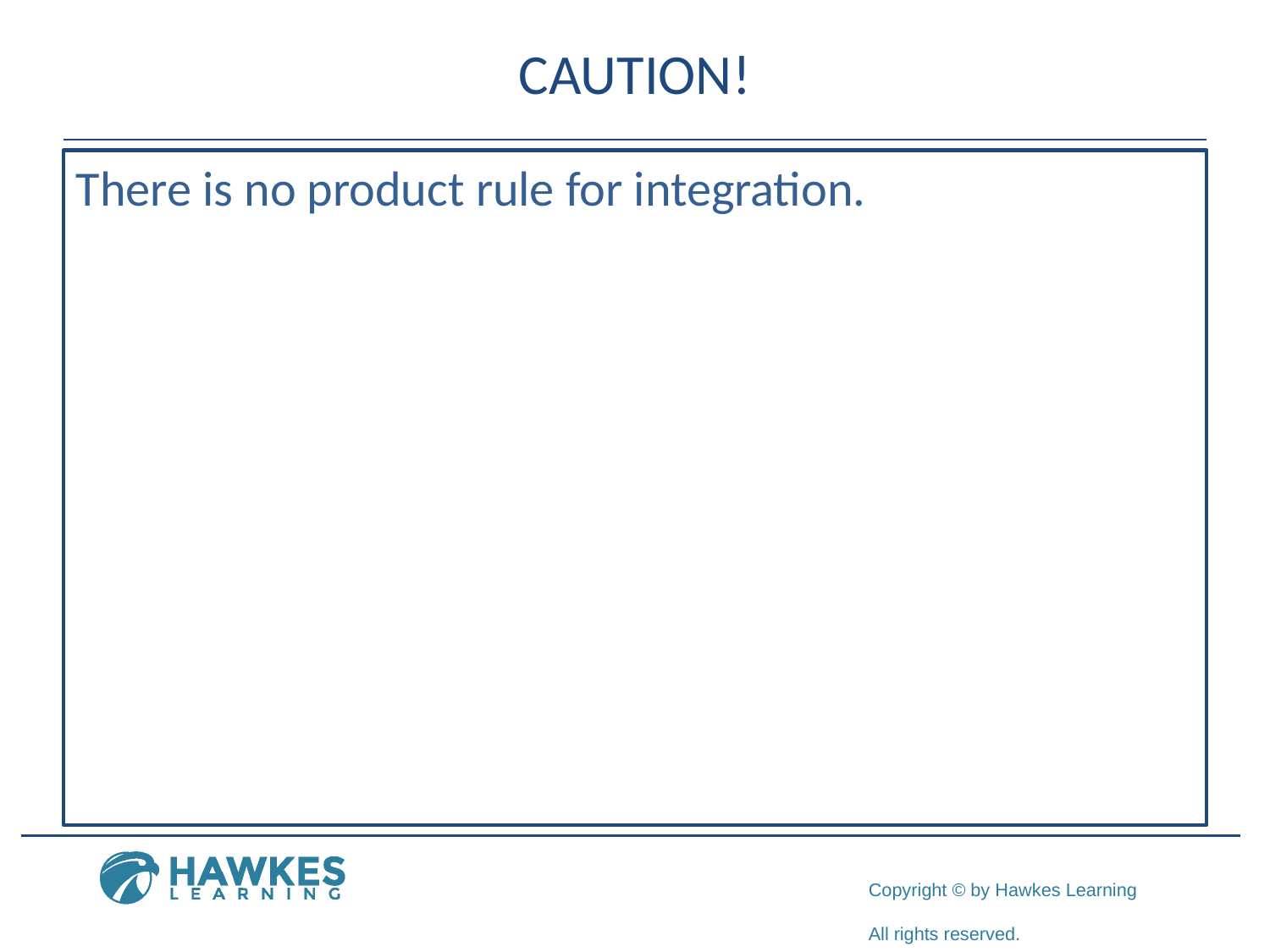

# CAUTION!
There is no product rule for integration.